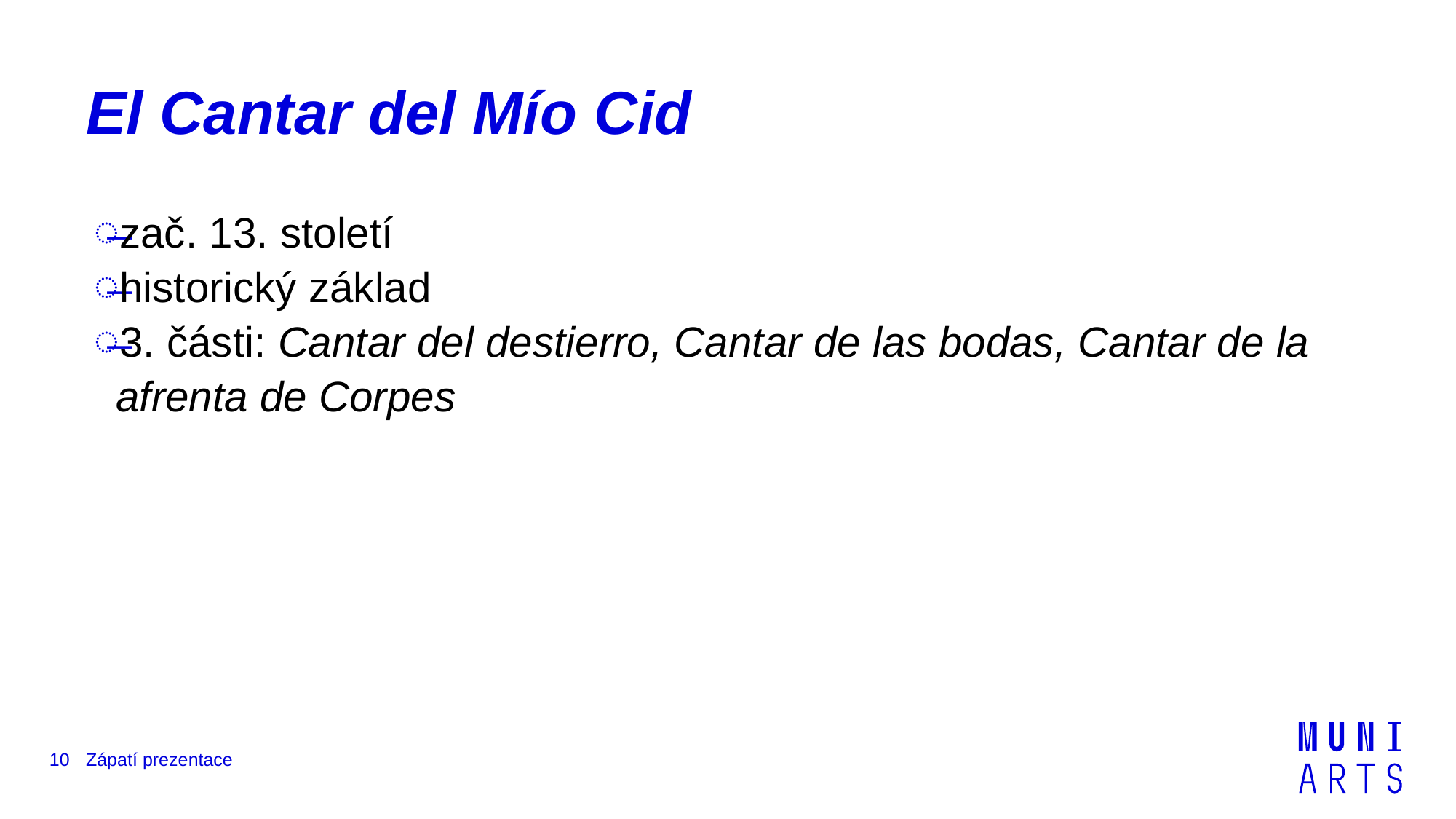

# El Cantar del Mío Cid
zač. 13. století
historický základ
3. části: Cantar del destierro, Cantar de las bodas, Cantar de la afrenta de Corpes
10
Zápatí prezentace